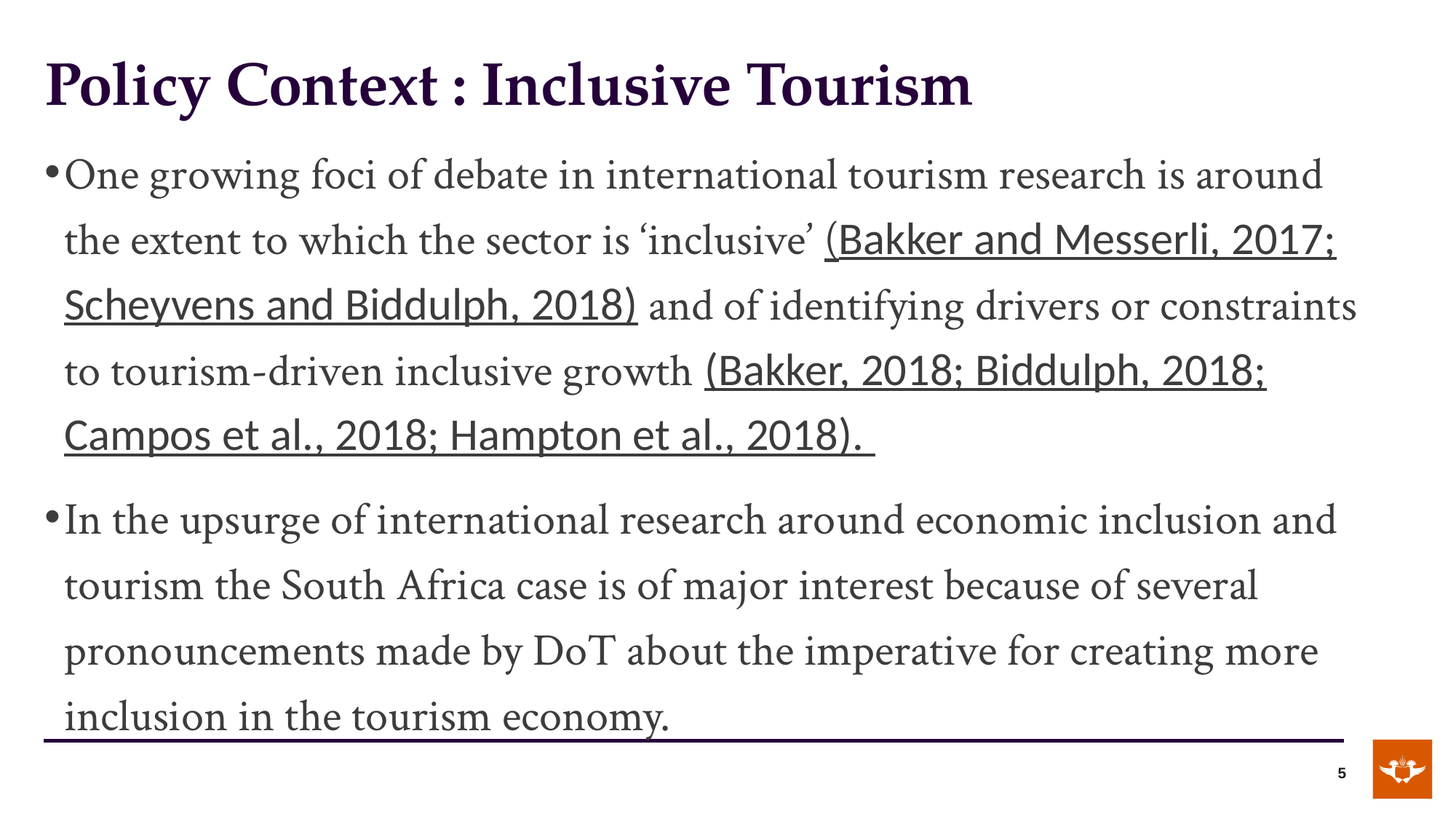

# Policy Context : Inclusive Tourism
One growing foci of debate in international tourism research is around the extent to which the sector is ‘inclusive’ (Bakker and Messerli, 2017; Scheyvens and Biddulph, 2018) and of identifying drivers or constraints to tourism-driven inclusive growth (Bakker, 2018; Biddulph, 2018; Campos et al., 2018; Hampton et al., 2018).
In the upsurge of international research around economic inclusion and tourism the South Africa case is of major interest because of several pronouncements made by DoT about the imperative for creating more inclusion in the tourism economy.